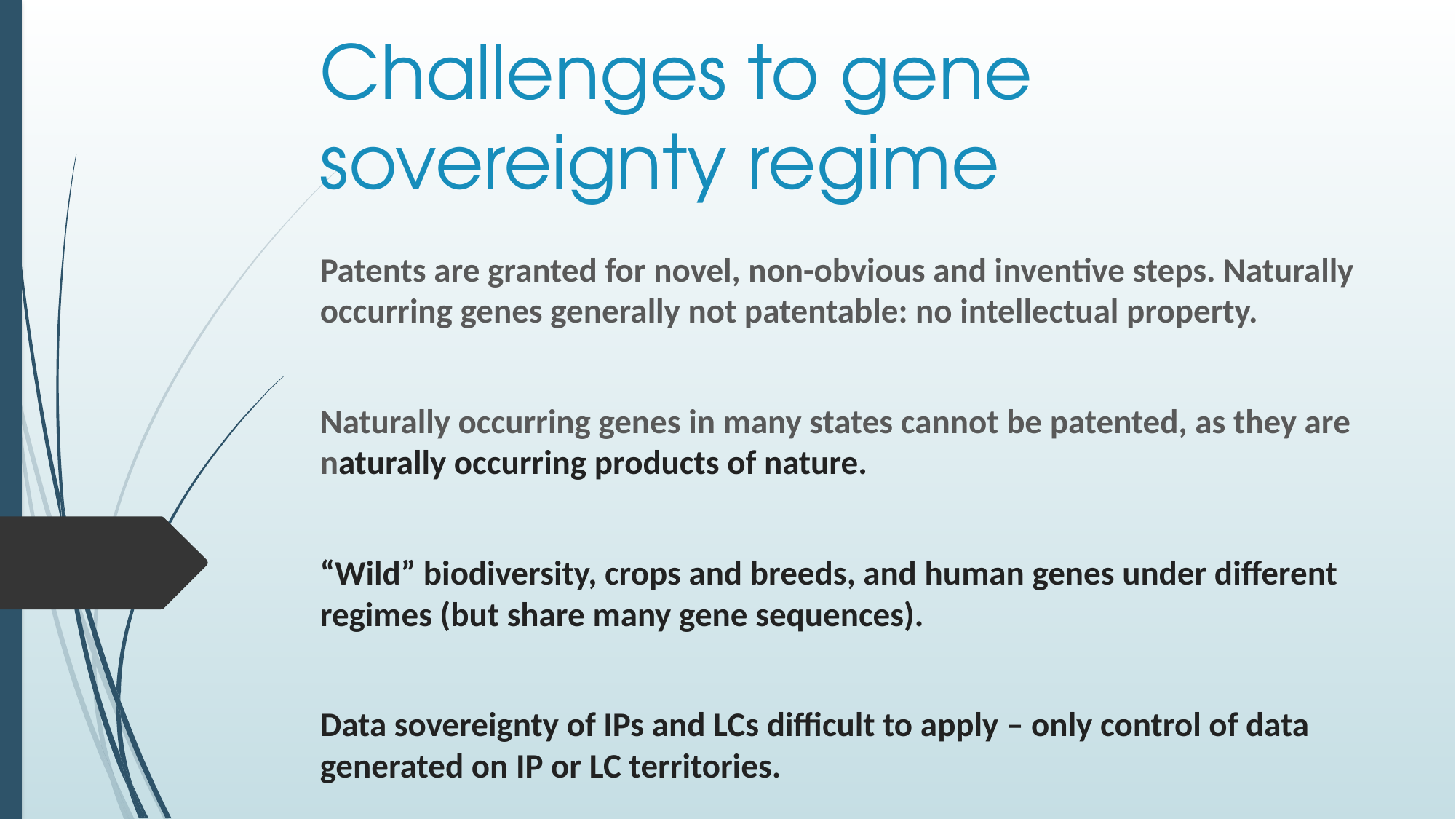

# Challenges to gene sovereignty regime
Patents are granted for novel, non-obvious and inventive steps. Naturally occurring genes generally not patentable: no intellectual property.

Naturally occurring genes in many states cannot be patented, as they are naturally occurring products of nature.

“Wild” biodiversity, crops and breeds, and human genes under different regimes (but share many gene sequences).

Data sovereignty of IPs and LCs difficult to apply – only control of data generated on IP or LC territories.